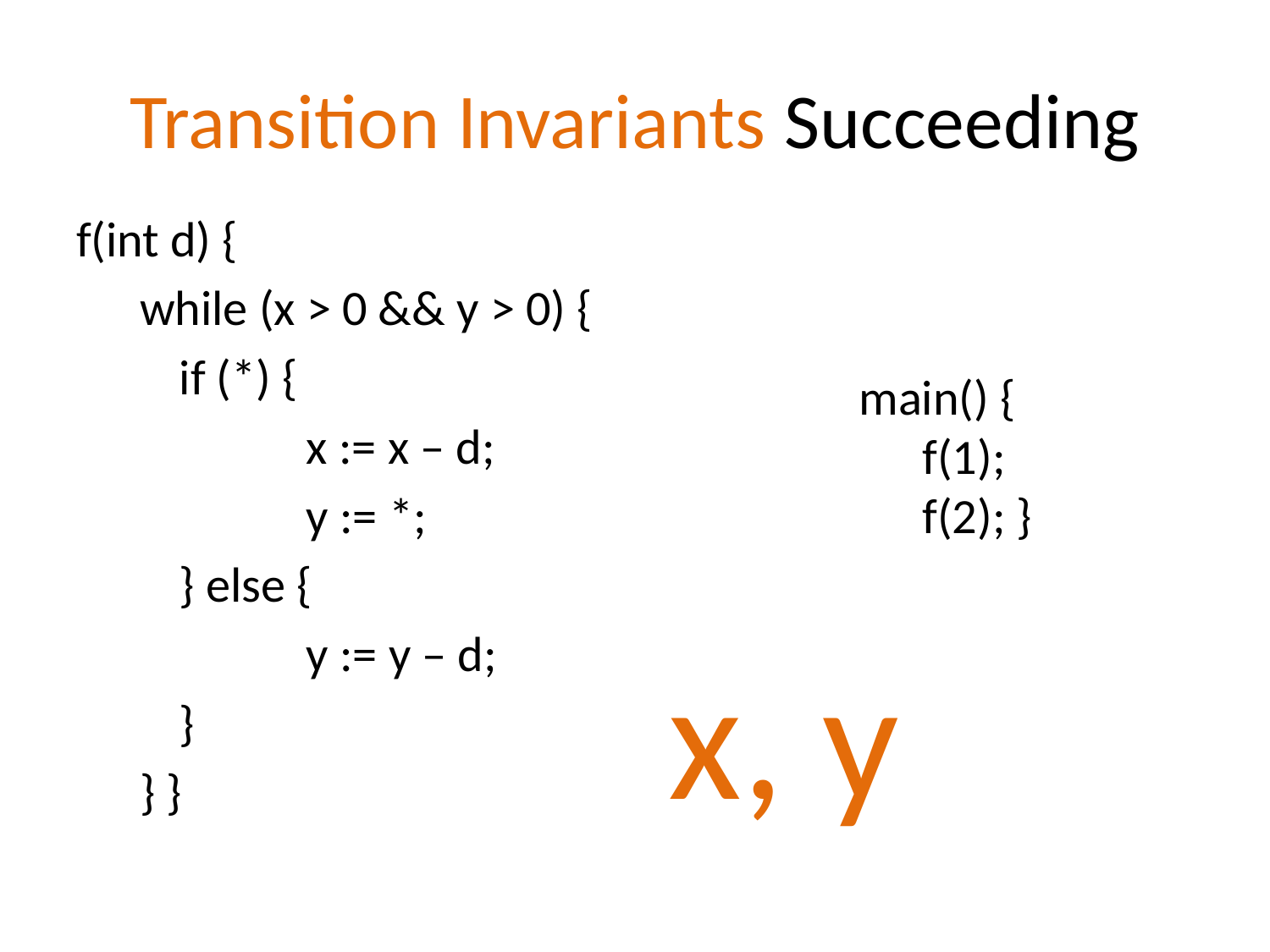

# Transition Invariants Succeeding
f(int d) {
while (x > 0 && y > 0) {
	if (*) {
		x := x – d;
		y := *;
 	} else {
		y := y – d;
	}
} }
main() {
f(1);
f(2); }
x, y